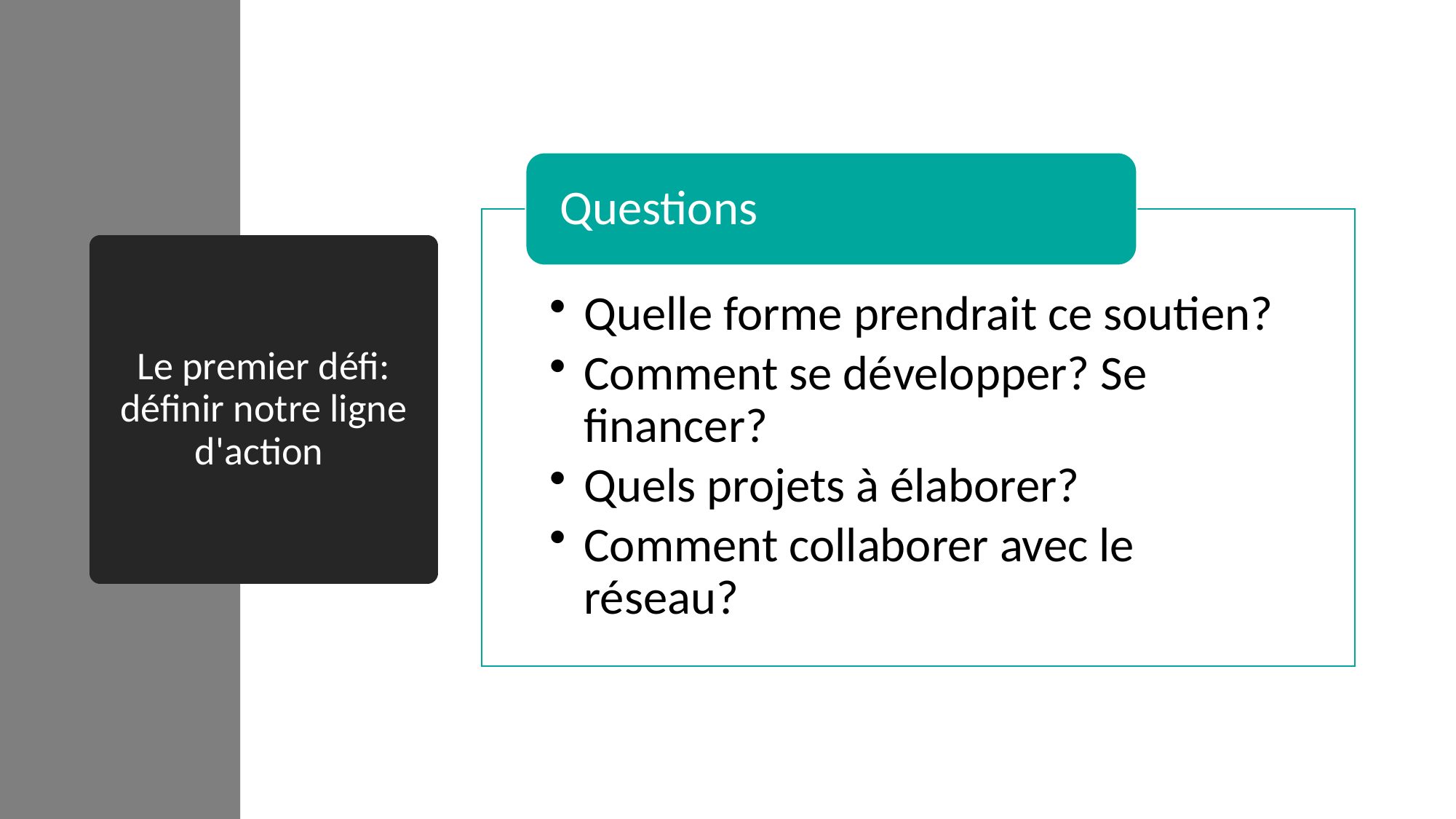

Quelle forme prendrait ce soutien?
Comment se développer? Se financer?
Quels projets à élaborer?
Comment collaborer avec le réseau?
Questions
# Le premier défi: définir notre ligne d'action